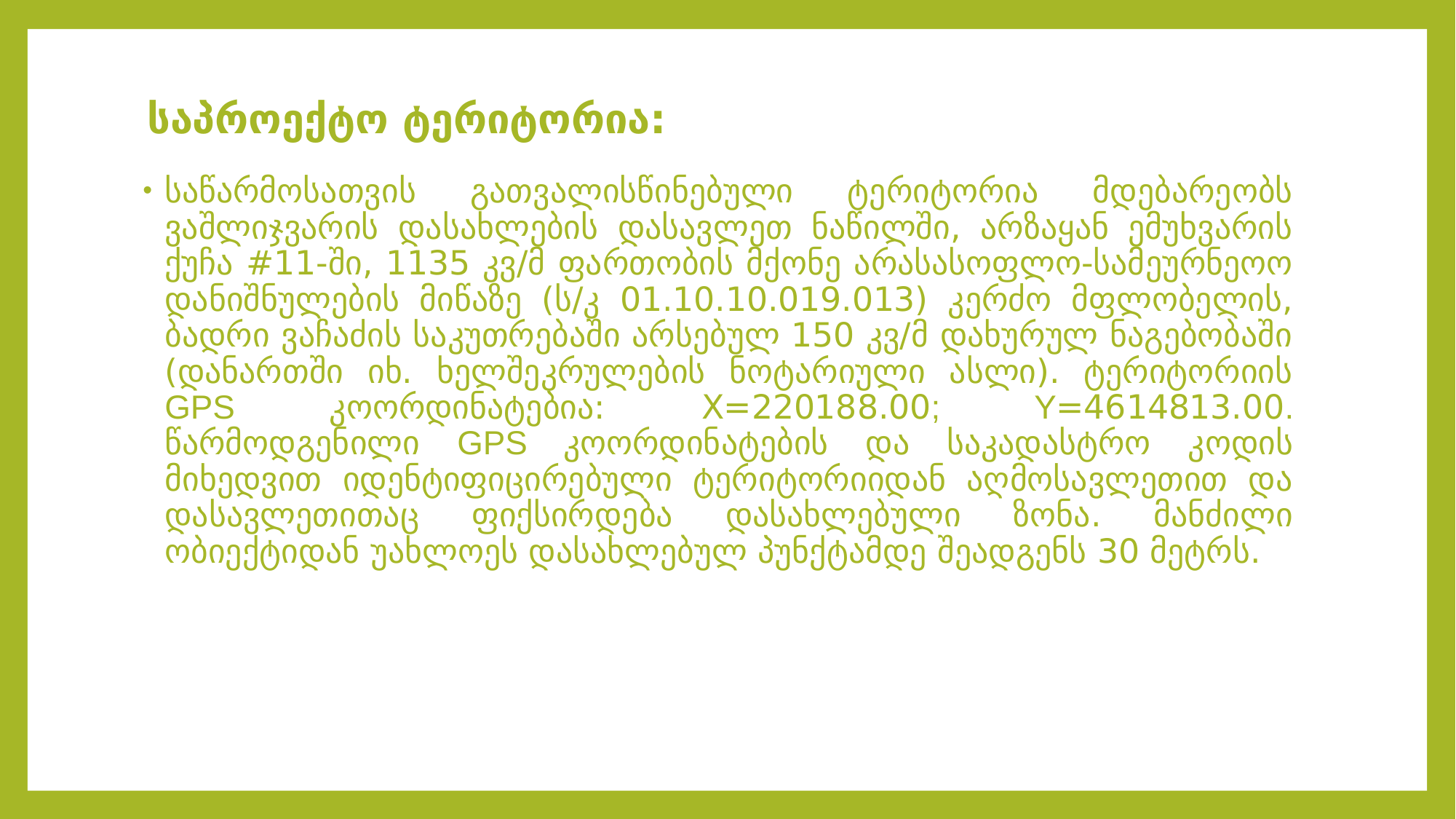

# საპროექტო ტერიტორია:
საწარმოსათვის გათვალისწინებული ტერიტორია მდებარეობს ვაშლიჯვარის დასახლების დასავლეთ ნაწილში, არზაყან ემუხვარის ქუჩა #11-ში, 1135 კვ/მ ფართობის მქონე არასასოფლო-სამეურნეოო დანიშნულების მიწაზე (ს/კ 01.10.10.019.013) კერძო მფლობელის, ბადრი ვაჩაძის საკუთრებაში არსებულ 150 კვ/მ დახურულ ნაგებობაში (დანართში იხ. ხელშეკრულების ნოტარიული ასლი). ტერიტორიის GPS კოორდინატებია: X=220188.00; Y=4614813.00. წარმოდგენილი GPS კოორდინატების და საკადასტრო კოდის მიხედვით იდენტიფიცირებული ტერიტორიიდან აღმოსავლეთით და დასავლეთითაც ფიქსირდება დასახლებული ზონა. მანძილი ობიექტიდან უახლოეს დასახლებულ პუნქტამდე შეადგენს 30 მეტრს.